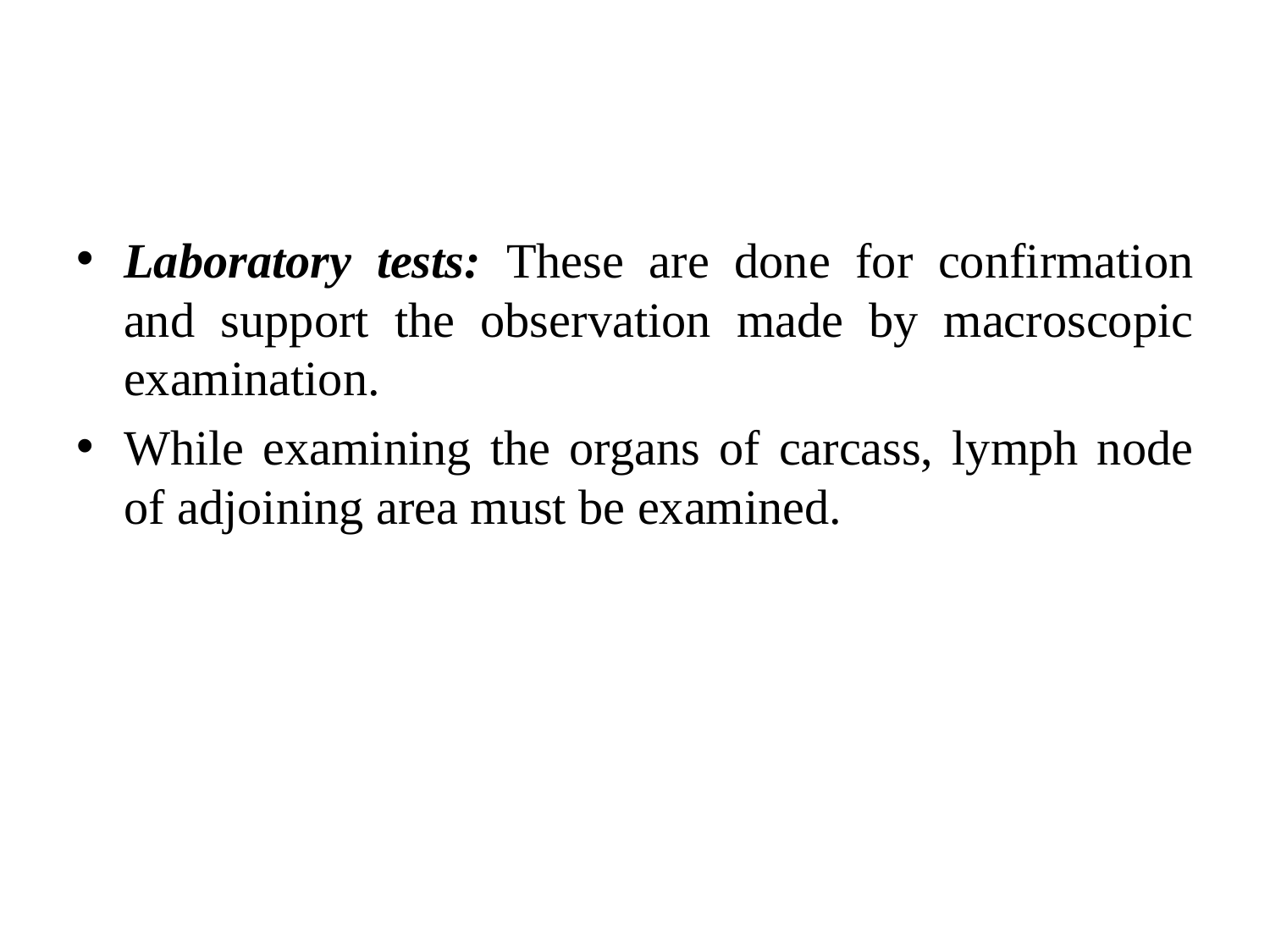

#
Laboratory tests: These are done for confirmation and support the observation made by macroscopic examination.
While examining the organs of carcass, lymph node of adjoining area must be examined.